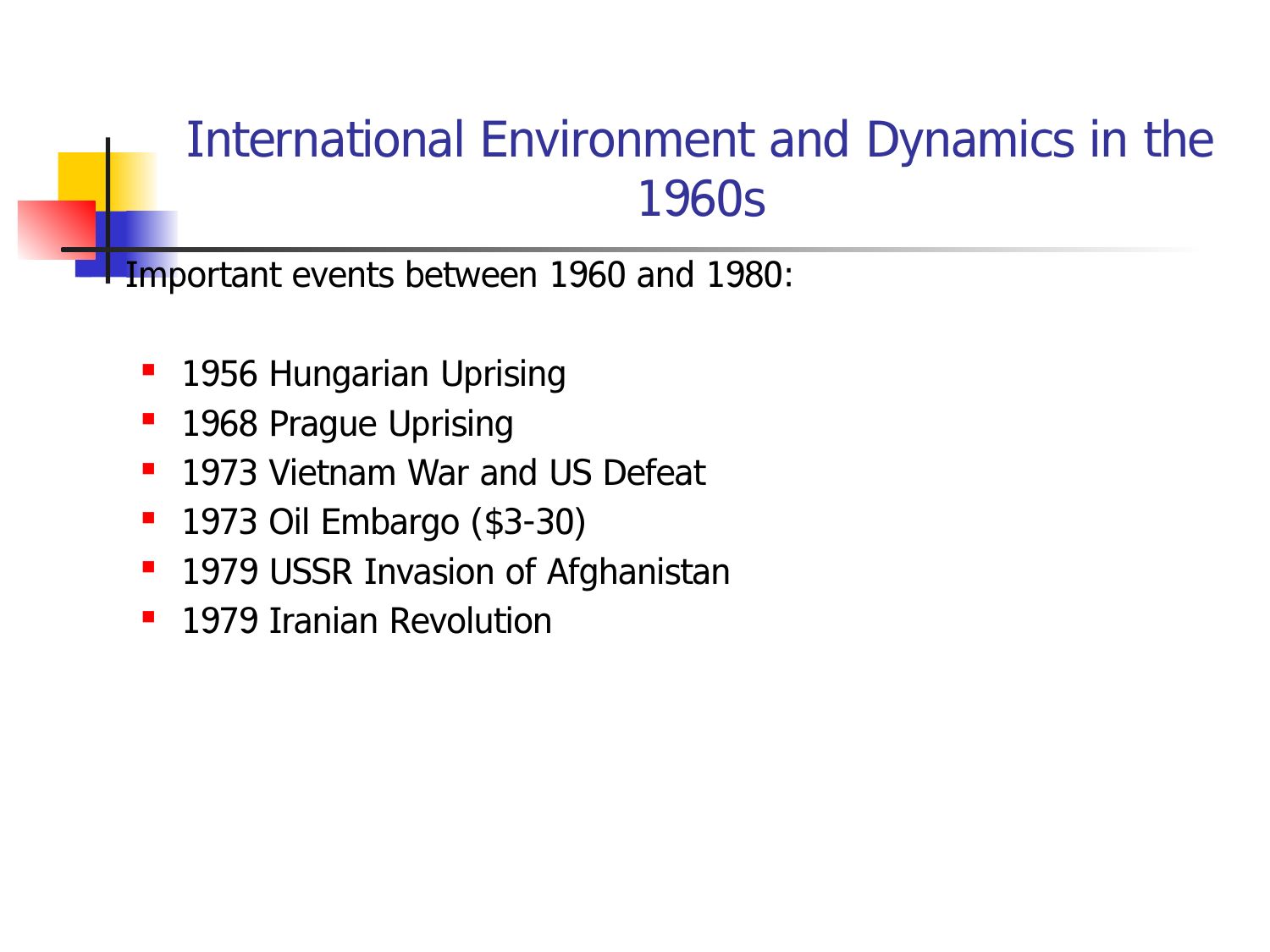

# International Environment and Dynamics in the 1960s
Important events between 1960 and 1980:

1956 Hungarian Uprising
1968 Prague Uprising
1973 Vietnam War and US Defeat
1973 Oil Embargo ($3-30)
1979 USSR Invasion of Afghanistan
1979 Iranian Revolution